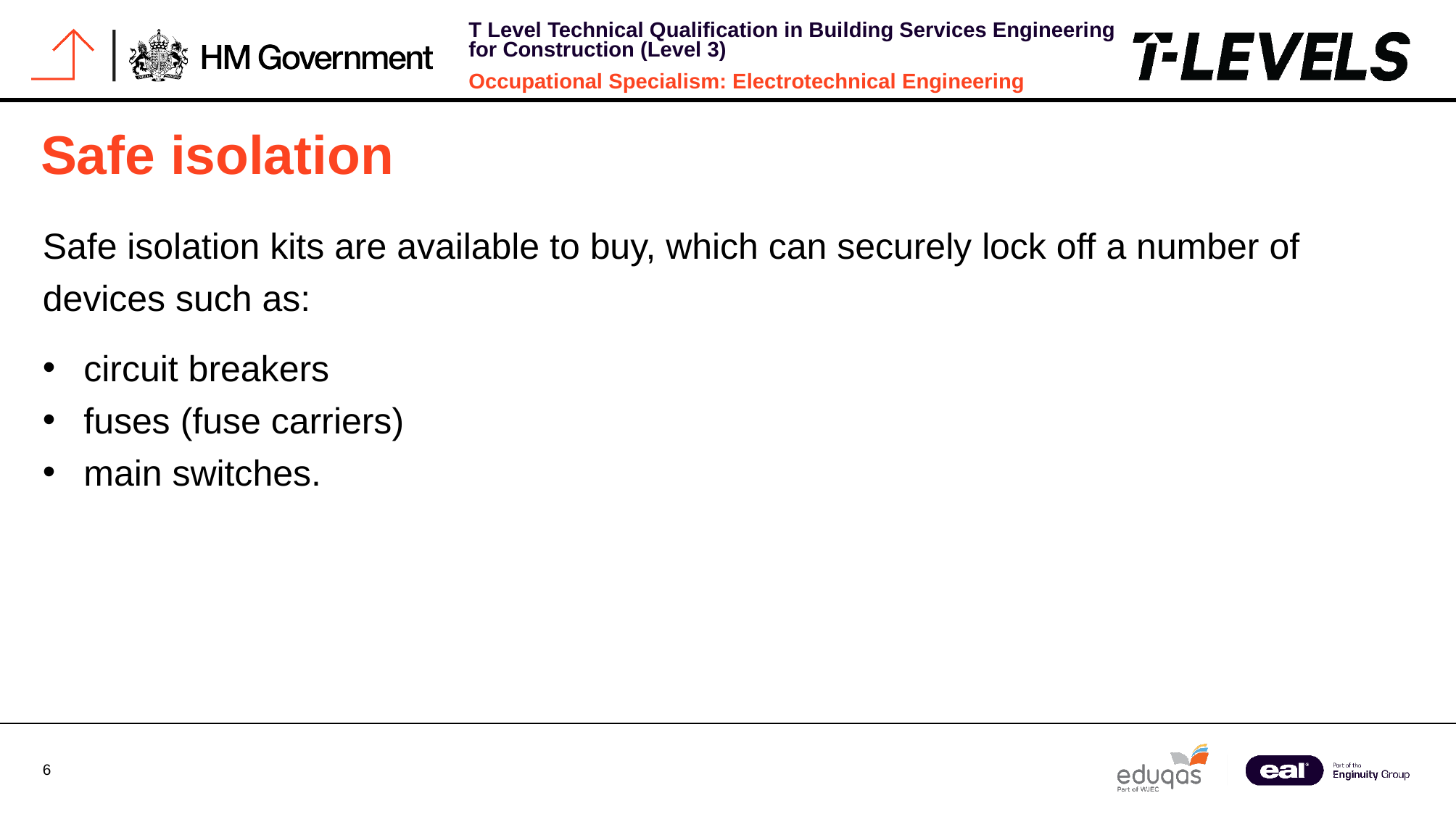

# Safe isolation
Safe isolation kits are available to buy, which can securely lock off a number of devices such as:
circuit breakers
fuses (fuse carriers)
main switches.